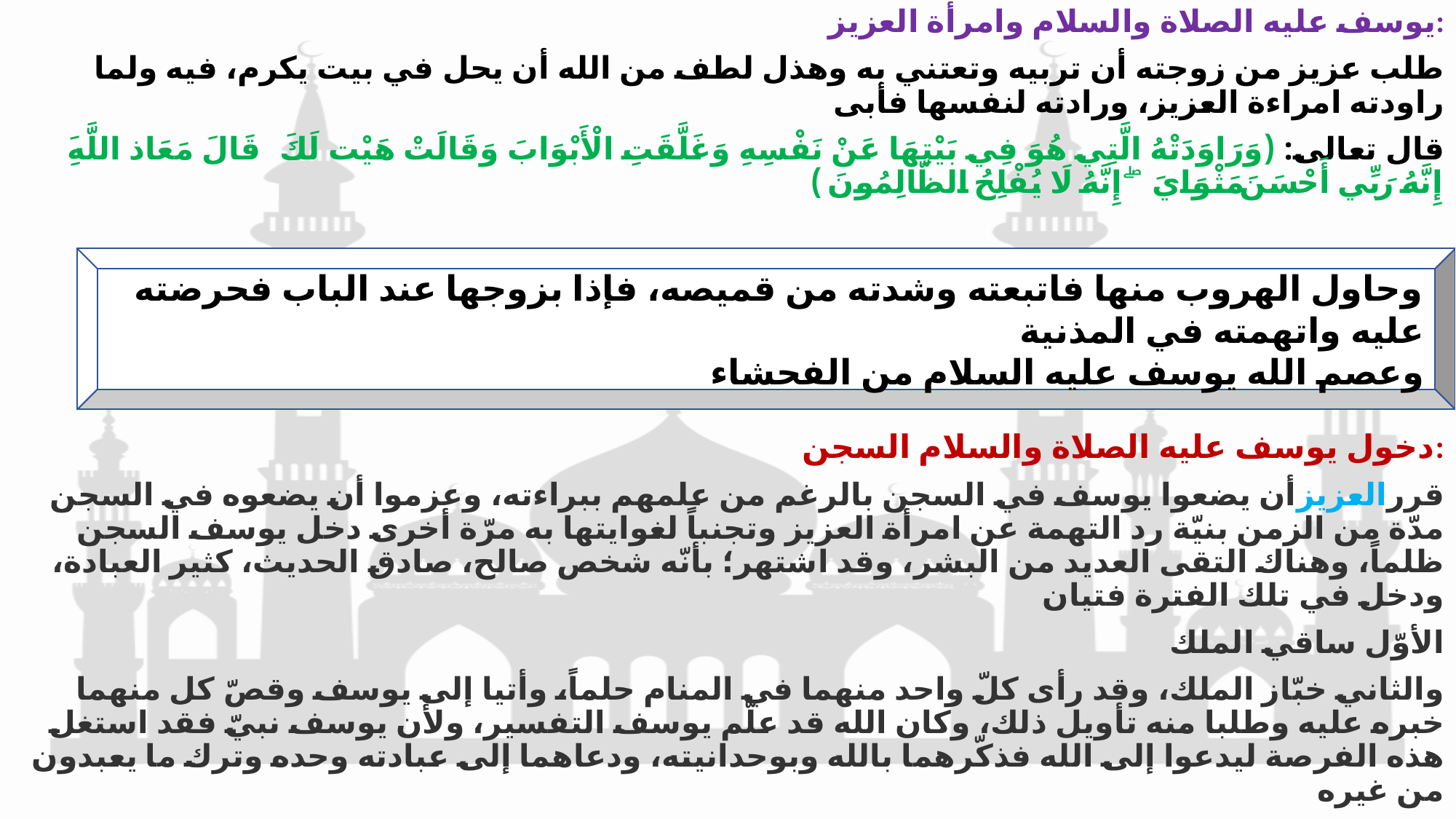

يوسف عليه الصلاة والسلام وامرأة العزيز:
طلب عزيز من زوجته أن تربيه وتعتني به وهذل لطف من الله أن يحل في بيت يكرم، فيه ولما راودته امراءة العزيز، ورادته لنفسها فأبى
قال تعالى: (وَرَاوَدَتْهُ الَّتِي هُوَ فِي بَيْتِهَا عَنْ نَفْسِهِ وَغَلَّقَتِ الْأَبْوَابَ وَقَالَتْ هَيْتَ لَكَ ۚ قَالَ مَعَاذَ اللَّهِ ۖ إِنَّهُ رَبِّي أَحْسَنَ مَثْوَايَ ۖ إِنَّهُ لَا يُفْلِحُ الظَّالِمُونَ )

دخول يوسف عليه الصلاة والسلام السجن:
قررالعزيزأن يضعوا يوسف في السجن بالرغم من علمهم ببراءته، وعزموا أن يضعوه في السجن مدّة من الزمن بنيّة رد التهمة عن امرأة العزيز وتجنباً لغوايتها به مرّة أخرى دخل يوسف السجن ظلماً، وهناك التقى العديد من البشر، وقد اشتهر؛ بأنّه شخص صالح، صادق الحديث، كثير العبادة، ودخل في تلك الفترة فتيان
 الأوّل ساقي الملك
والثاني خبّاز الملك، وقد رأى كلّ واحد منهما في المنام حلماً، وأتيا إلى يوسف وقصّ كل منهما خبره عليه وطلبا منه تأويل ذلك، وكان الله قد علّم يوسف التفسير، ولأن يوسف نبيّ فقد استغل هذه الفرصة ليدعوا إلى الله فذكّرهما بالله وبوحدانيته، ودعاهما إلى عبادته وحده وترك ما يعبدون من غيره
وحاول الهروب منها فاتبعته وشدته من قميصه، فإذا بزوجها عند الباب فحرضته عليه واتهمته في المذنية
وعصم الله يوسف عليه السلام من الفحشاء